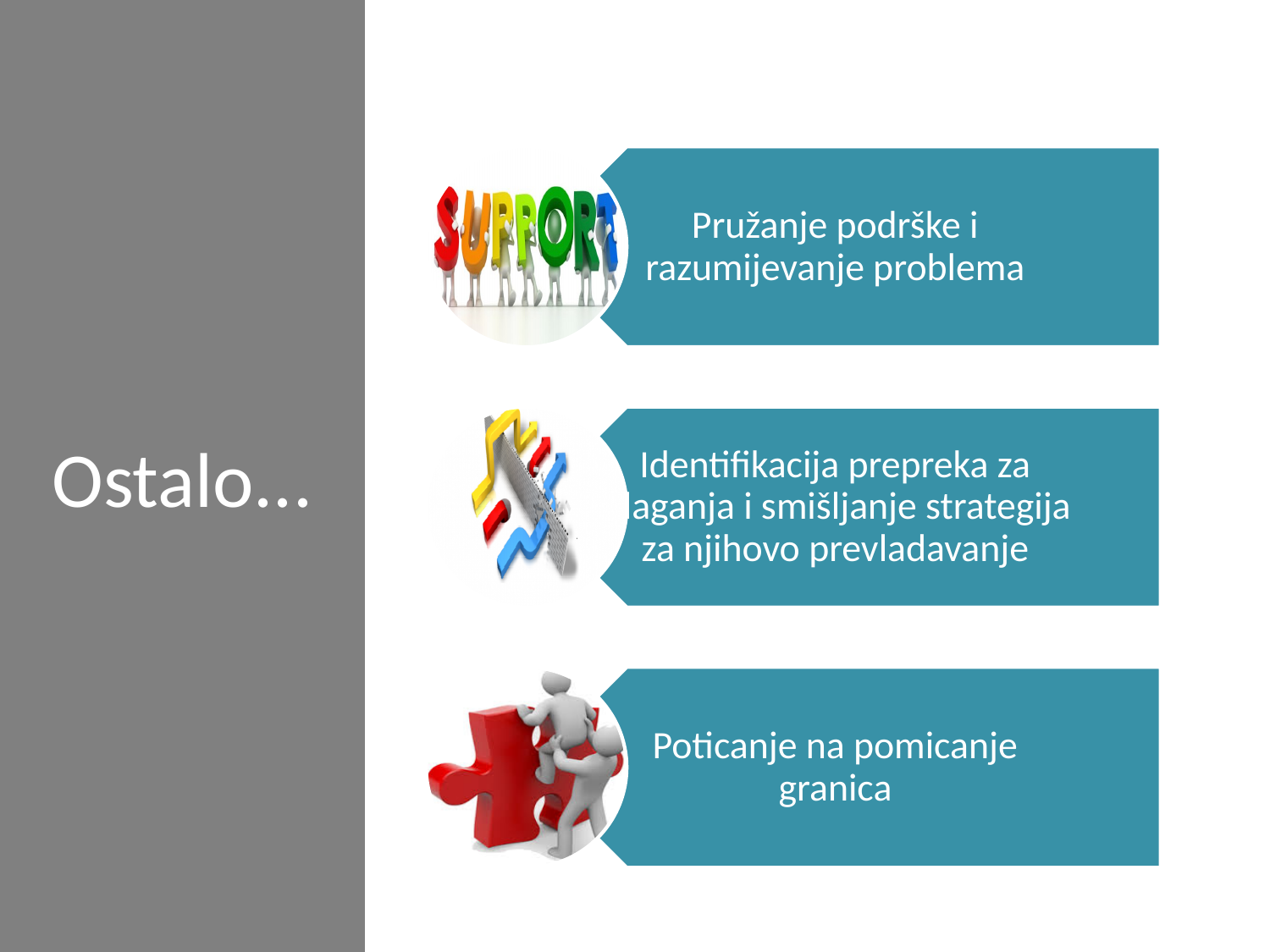

# Ostalo...
Pružanje podrške i razumijevanje problema
Identifikacija prepreka za izlaganja i smišljanje strategija za njihovo prevladavanje
Poticanje na pomicanje granica